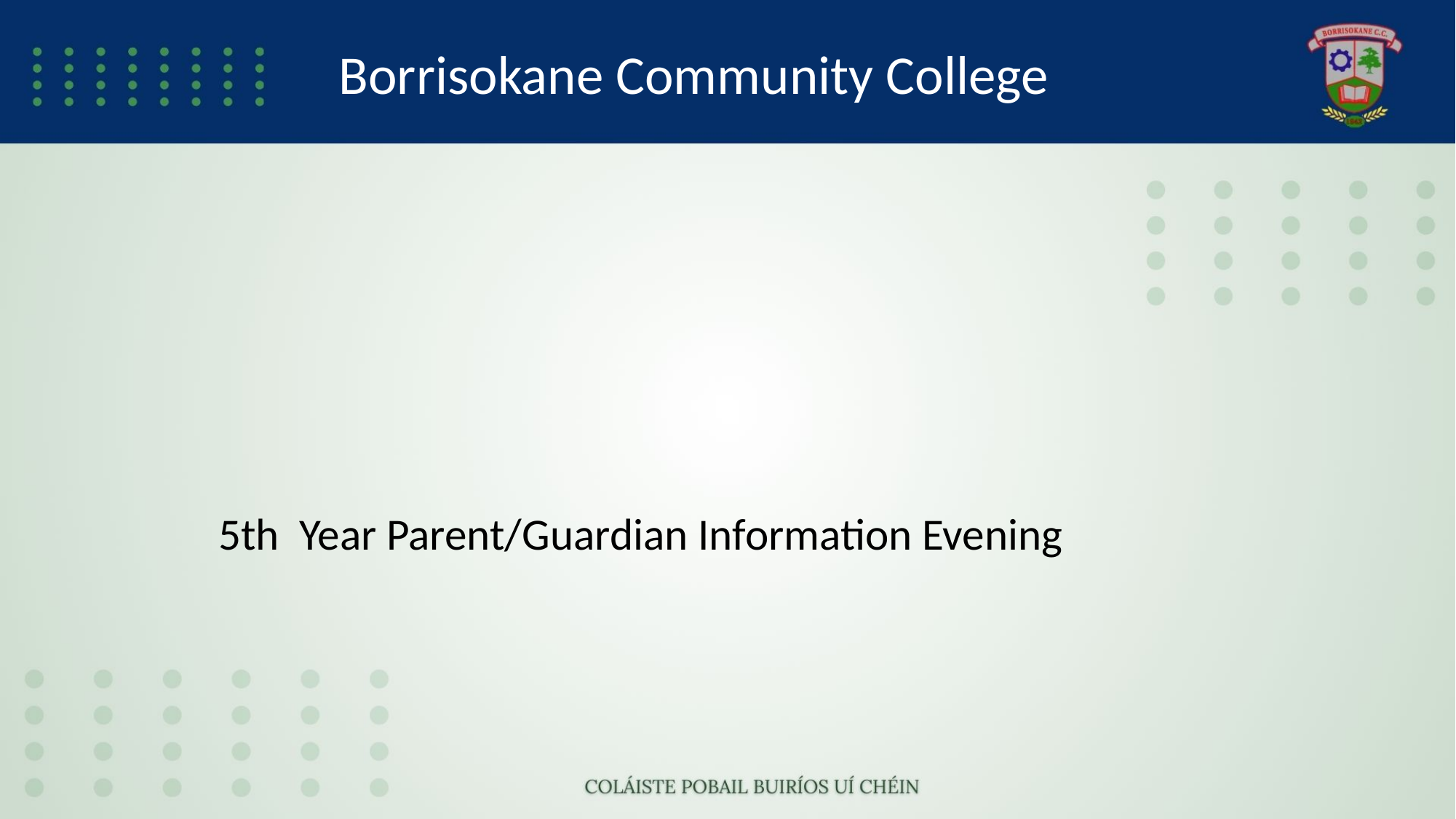

Borrisokane Community College
# 5th  Year Parent/Guardian Information Evening